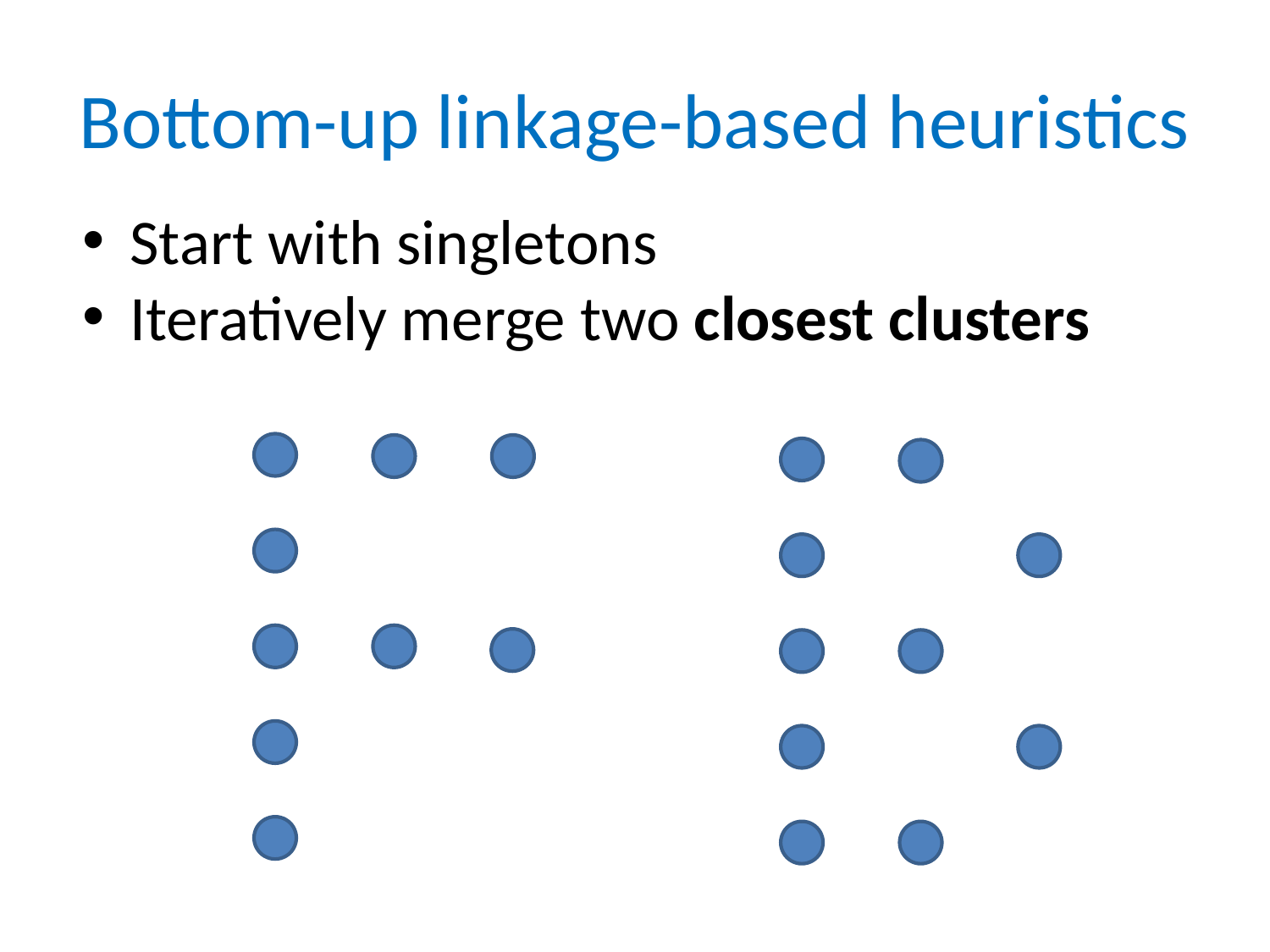

# Bottom-up linkage-based heuristics
Start with singletons
Iteratively merge two closest clusters